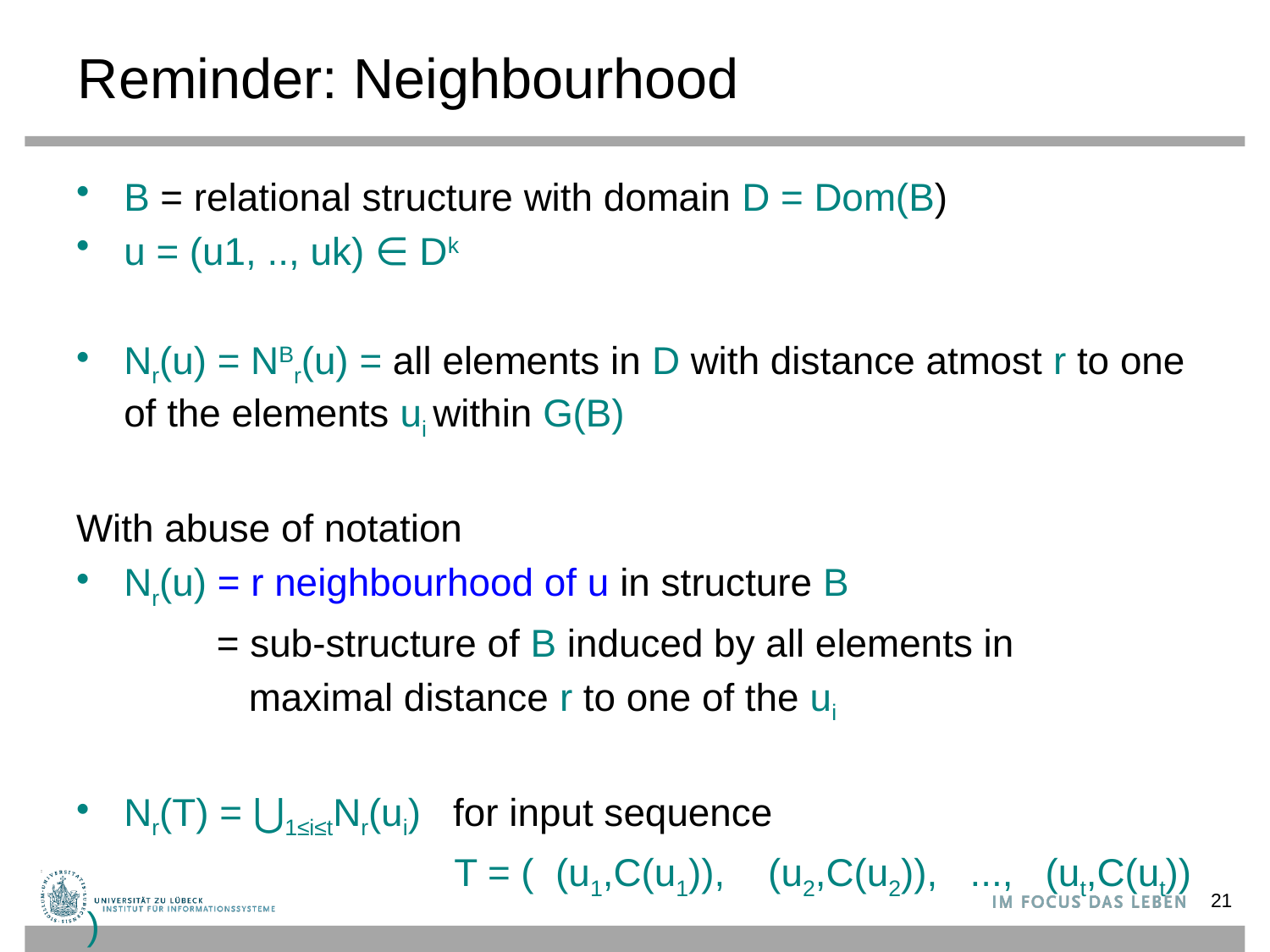

# Reminder: Neighbourhood
B = relational structure with domain D = Dom(B)
u = (u1, .., uk) ∈ Dk

Nr(u) = NBr(u) = all elements in D with distance atmost r to one of the elements ui within G(B)

With abuse of notation
Nr(u) = r neighbourhood of u in structure B
             = sub-structure of B induced by all elements in
                maximal distance r to one of the ui

Nr(T) = ⋃1≤i≤tNr(ui)   for input sequence
                                   T = (  (u1,C(u1)),    (u2,C(u2)),   ...,   (ut,C(ut))  )

21